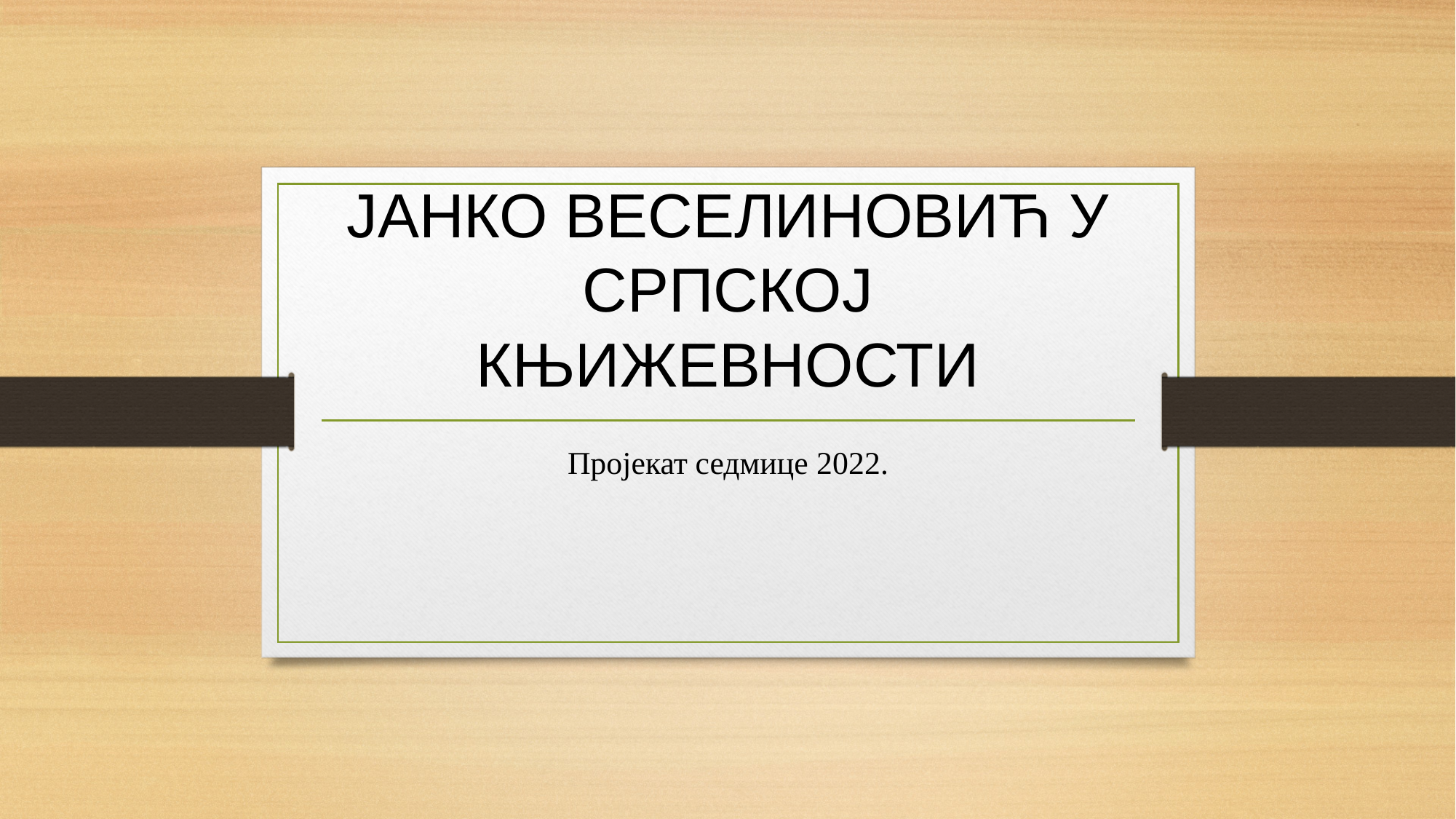

# ЈАНКО ВЕСЕЛИНОВИЋ У СРПСКОЈ КЊИЖЕВНОСТИ
Пројекат седмице 2022.